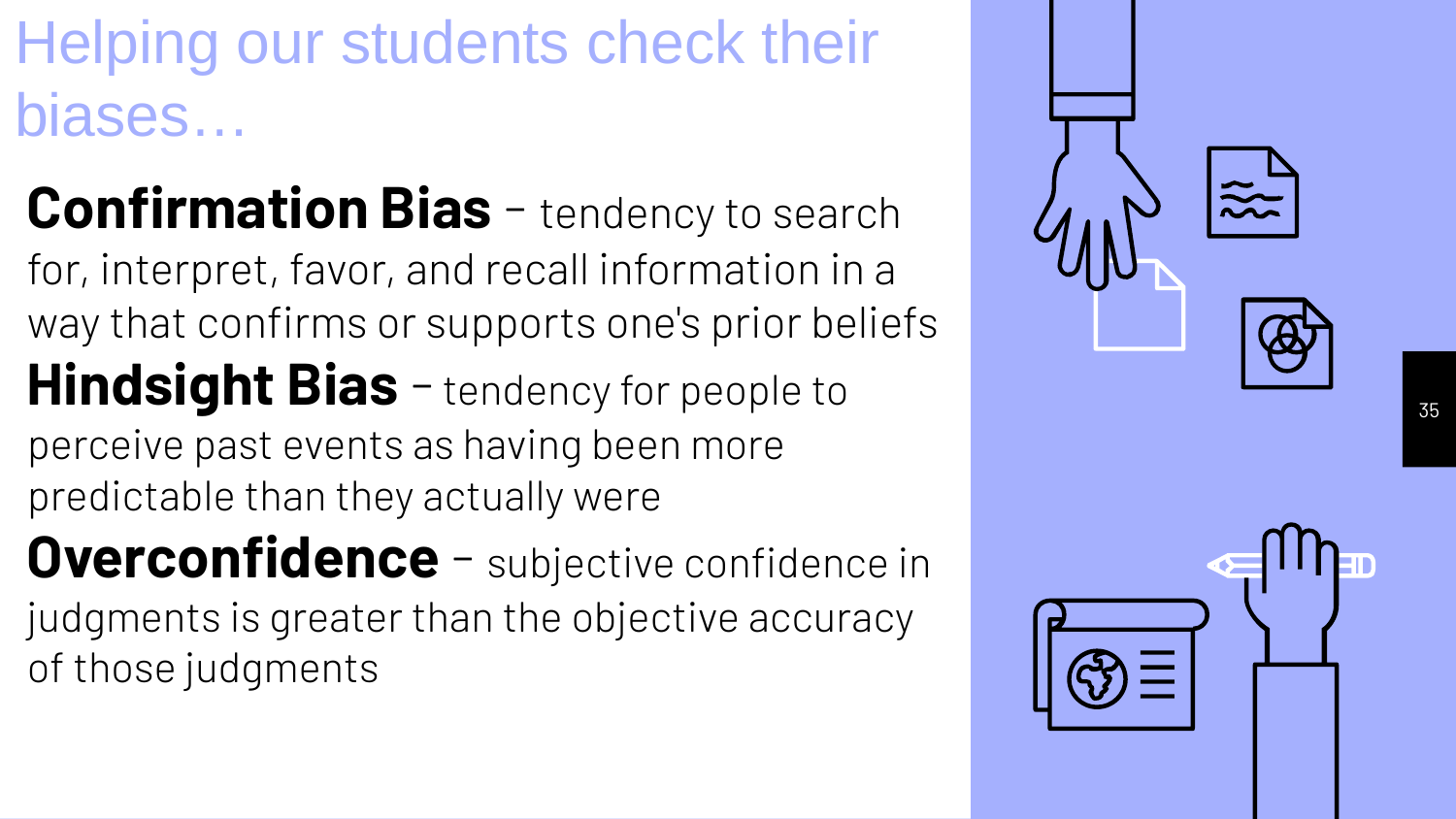

# Helping our students check their biases…
Confirmation Bias - tendency to search for, interpret, favor, and recall information in a way that confirms or supports one's prior beliefs
Hindsight Bias - tendency for people to perceive past events as having been more predictable than they actually were
Overconfidence - subjective confidence in judgments is greater than the objective accuracy of those judgments
35